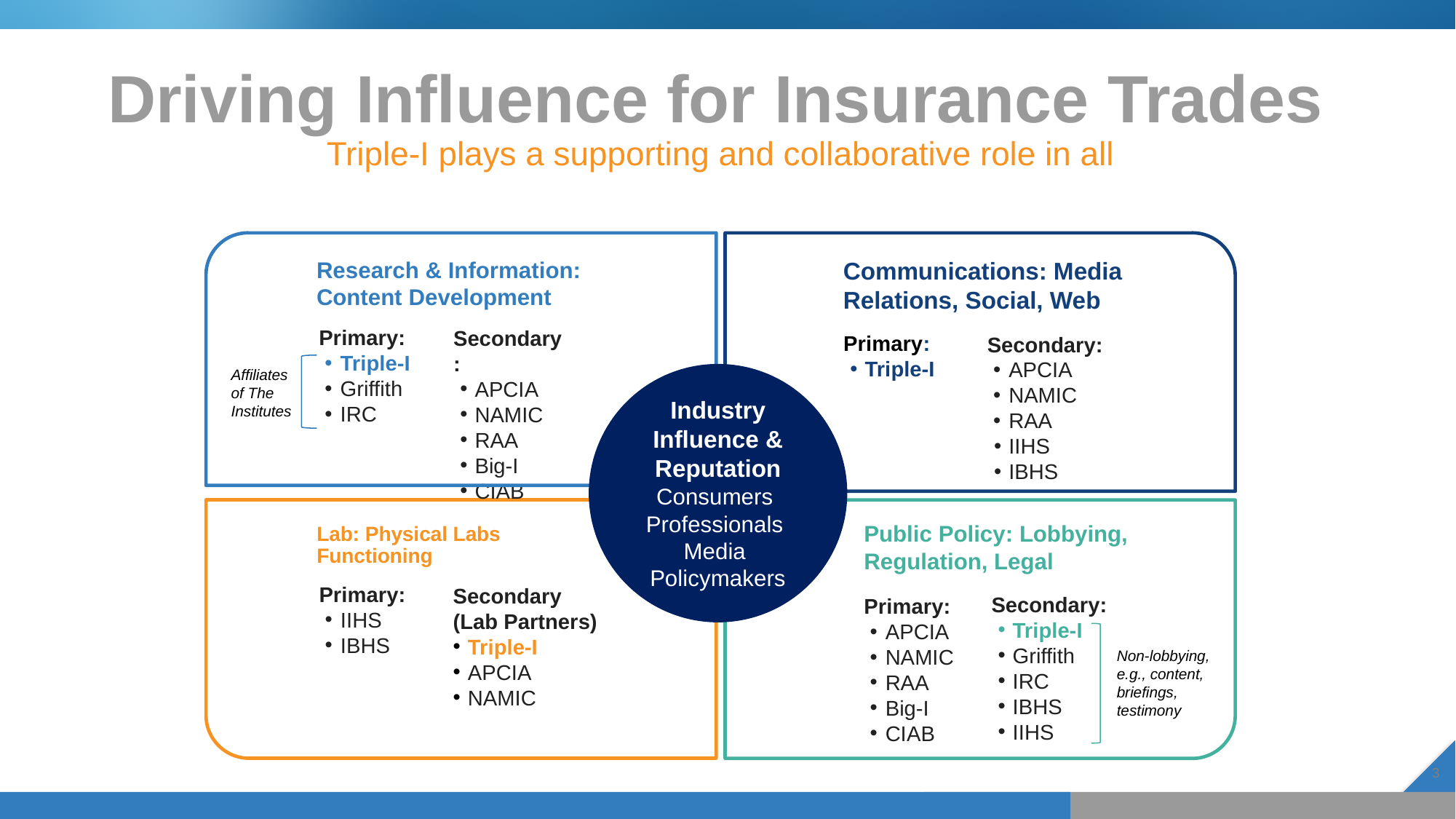

# Driving Influence for Insurance Trades Triple-I plays a supporting and collaborative role in all

Research & Information: 
Content Development
Communications: Media Relations, Social, Web
Primary:
Triple-I
Griffith
IRC
Secondary:
APCIA
NAMIC
RAA
Big-I
CIAB
Primary:
Triple-I
Secondary:
APCIA
NAMIC
RAA
IIHS
IBHS

Affiliates of The Institutes
Industry Influence & Reputation
Consumers
Professionals
Media
Policymakers

Public Policy: Lobbying, Regulation, Legal

Primary:
APCIA
NAMIC
RAA
Big-I
CIAB
Lab: Physical Labs Functioning

Primary:
IIHS
IBHS
Secondary
(Lab Partners)
Triple-I
APCIA
NAMIC
Secondary:
Triple-I
Griffith
IRC
IBHS
IIHS

Non-lobbying, e.g., content, briefings, testimony